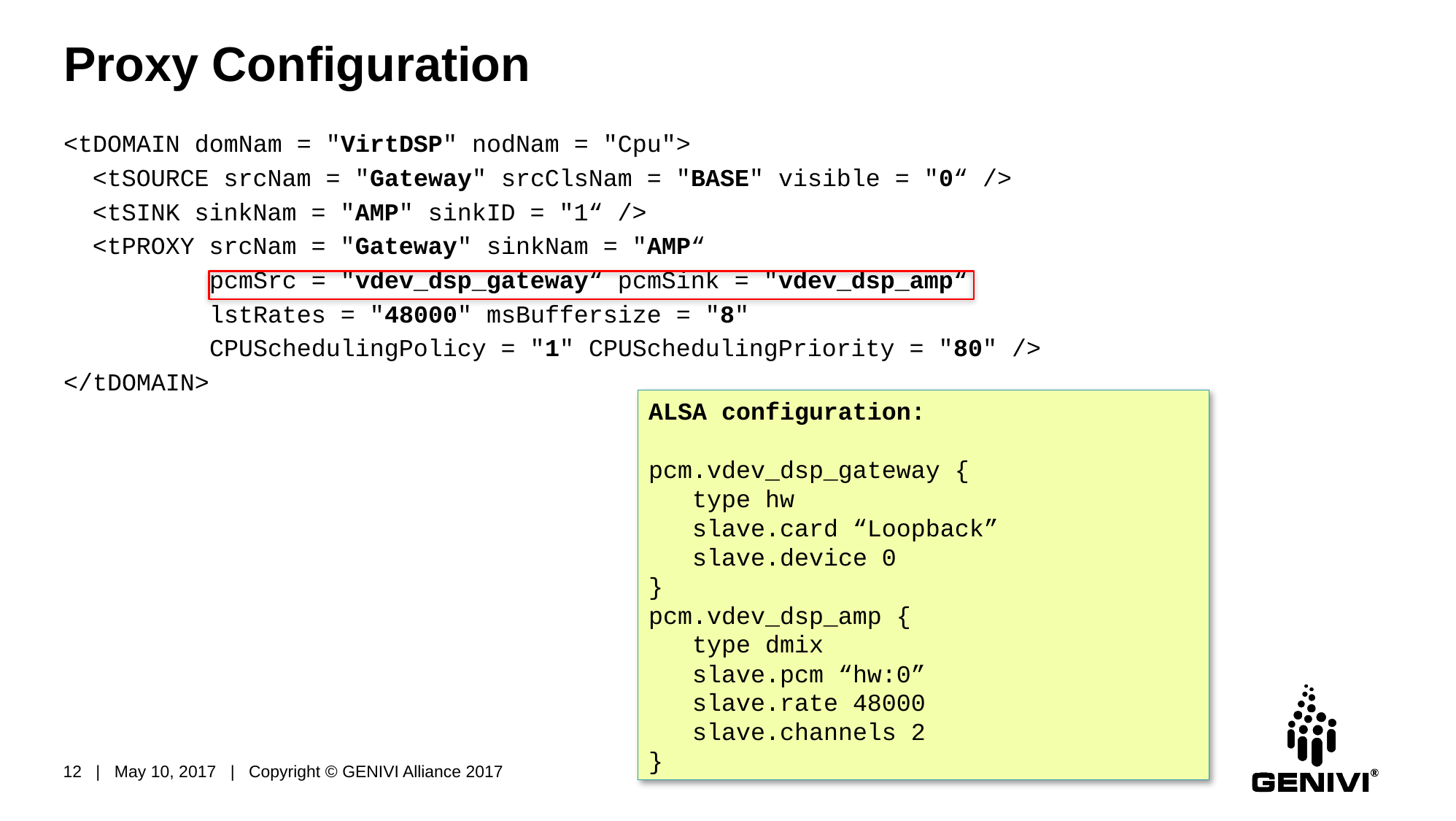

# Proxy Configuration
<tDOMAIN domNam = "VirtDSP" nodNam = "Cpu">
  <tSOURCE srcNam = "Gateway" srcClsNam = "BASE" visible = "0“ />
  <tSINK sinkNam = "AMP" sinkID = "1“ />
  <tPROXY srcNam = "Gateway" sinkNam = "AMP“
          pcmSrc = "vdev_dsp_gateway“ pcmSink = "vdev_dsp_amp“
          lstRates = "48000" msBuffersize = "8"
          CPUSchedulingPolicy = "1" CPUSchedulingPriority = "80" />
</tDOMAIN>

ALSA configuration:

pcm.vdev_dsp_gateway {
   type hw
   slave.card “Loopback”
   slave.device 0
}
pcm.vdev_dsp_amp {
   type dmix
   slave.pcm “hw:0”
   slave.rate 48000
   slave.channels 2
}
12   |   May 10, 2017   |   Copyright © GENIVI Alliance 2017